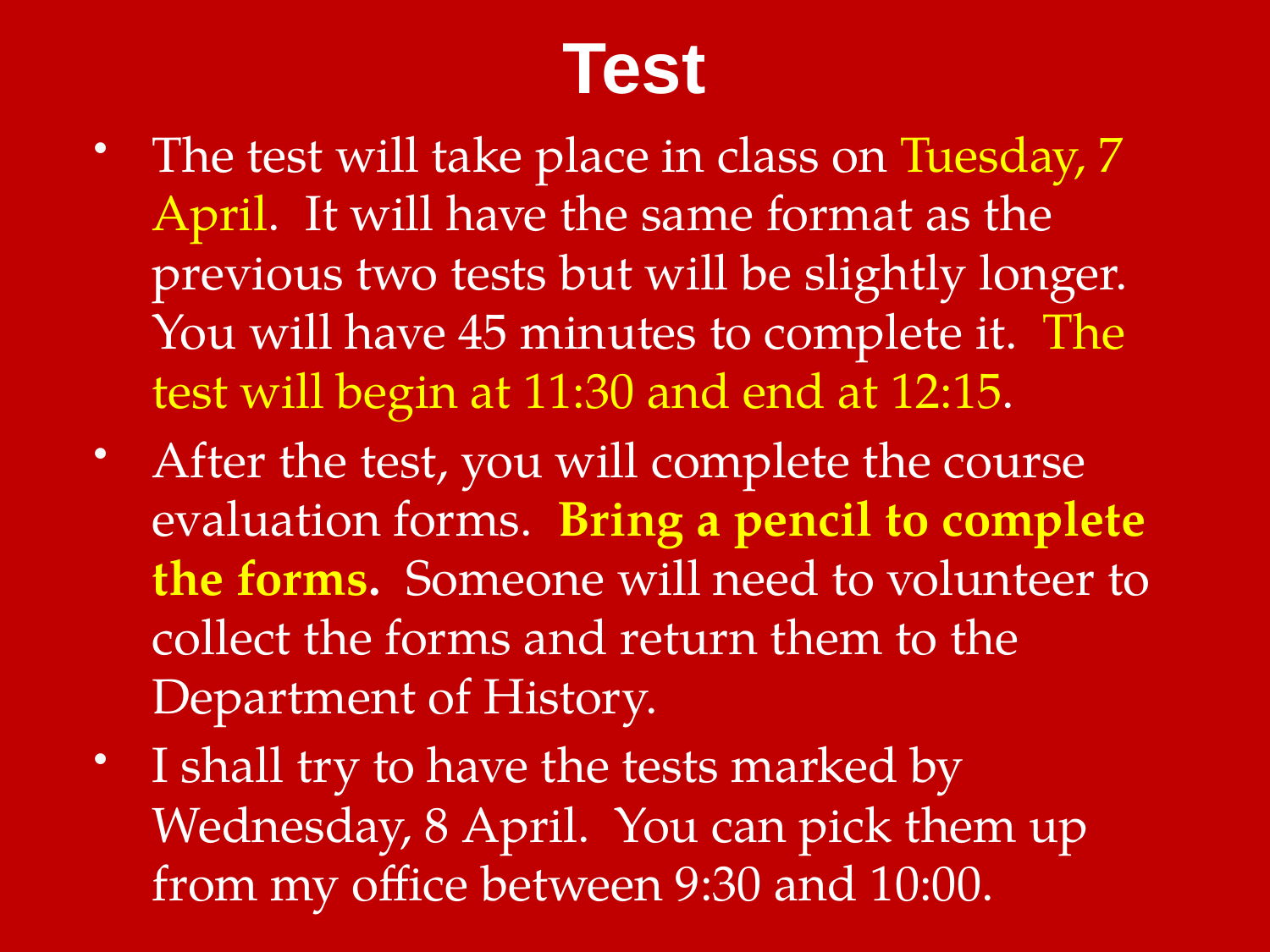

# Test
The test will take place in class on Tuesday, 7 April.  It will have the same format as the previous two tests but will be slightly longer.  You will have 45 minutes to complete it.  The test will begin at 11:30 and end at 12:15.
After the test, you will complete the course evaluation forms.  Bring a pencil to complete the forms.  Someone will need to volunteer to collect the forms and return them to the Department of History.
I shall try to have the tests marked by Wednesday, 8 April.  You can pick them up from my office between 9:30 and 10:00.